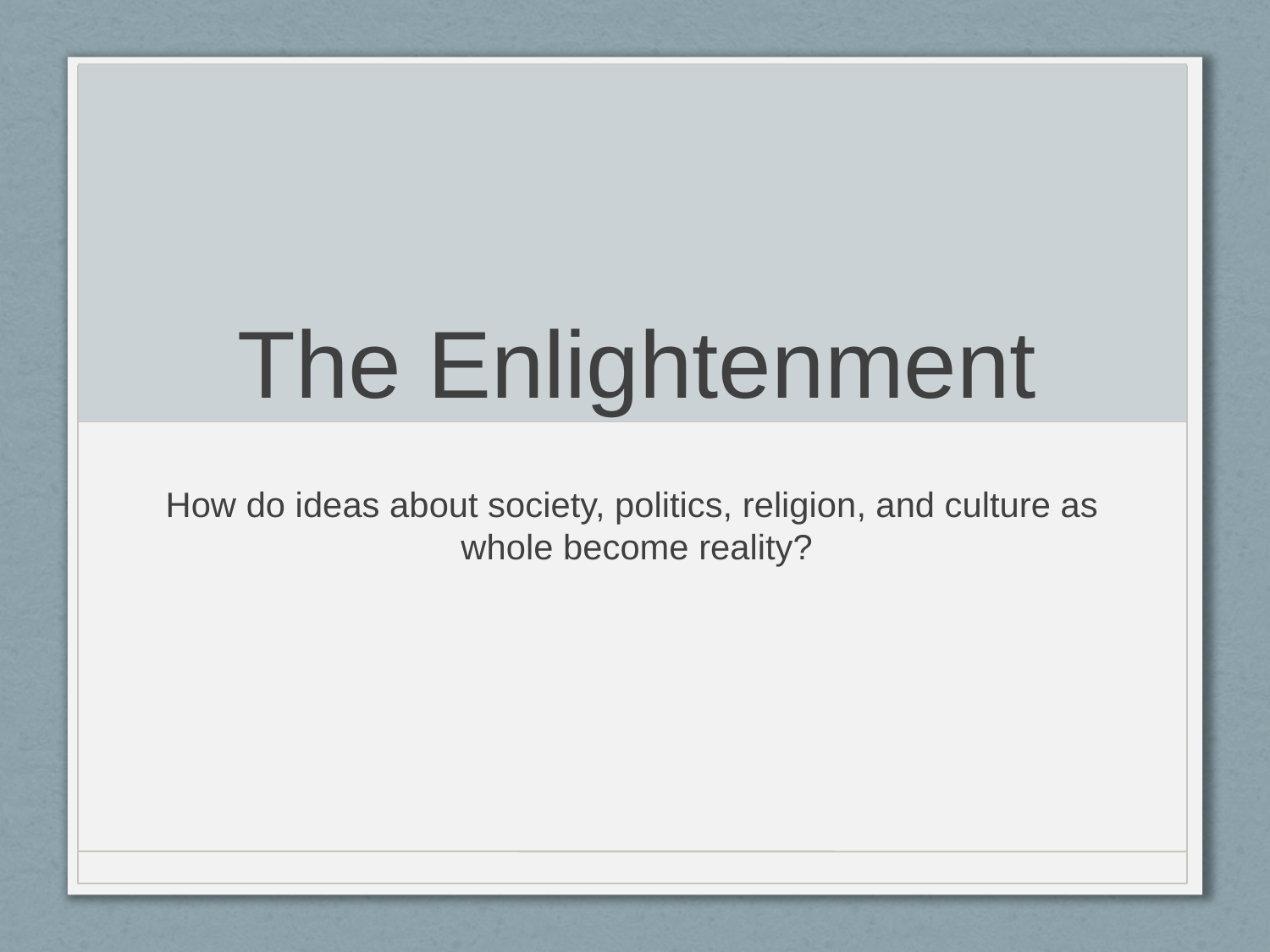

# The Enlightenment
How do ideas about society, politics, religion, and culture as  whole become reality?